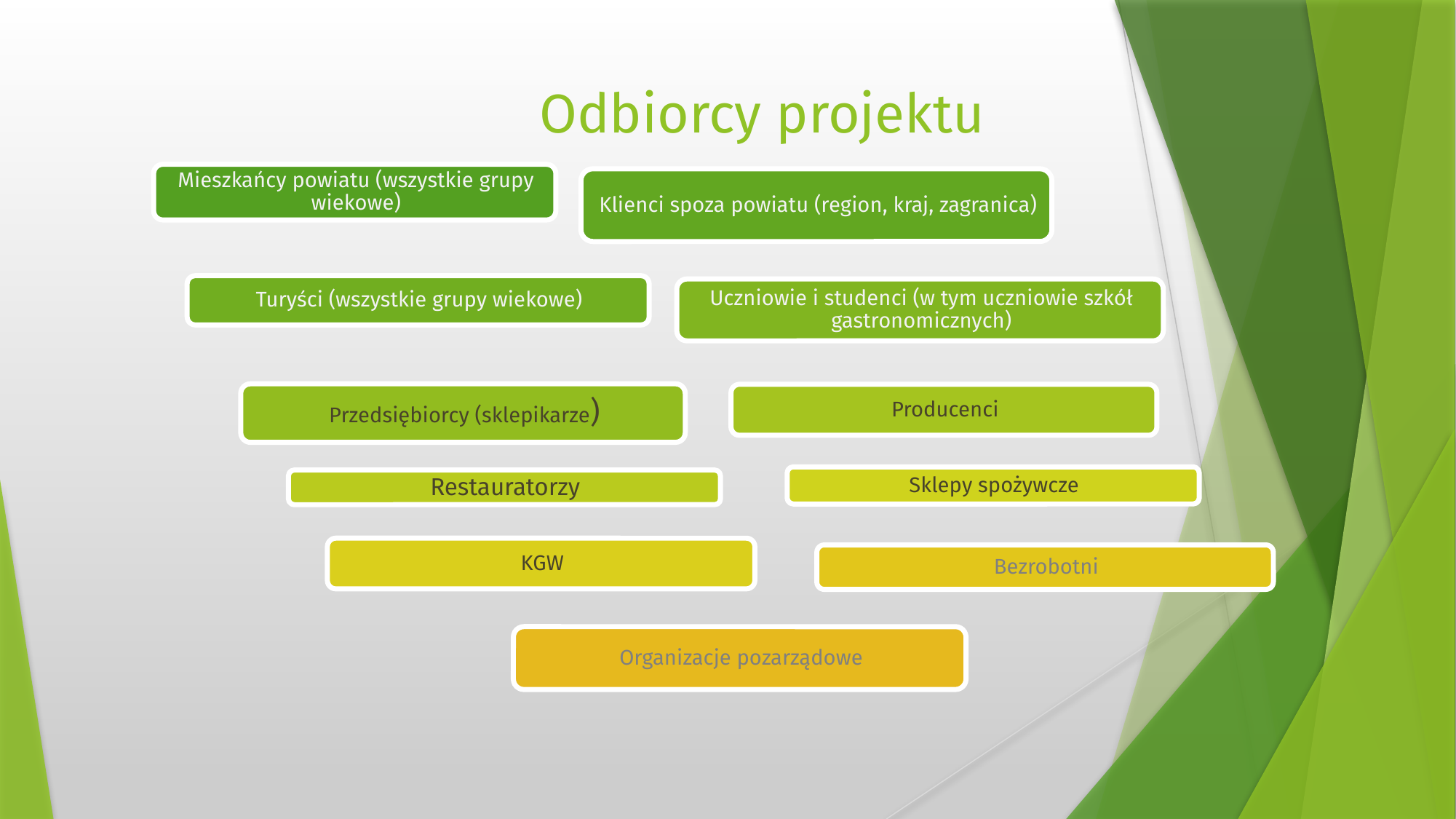

# Odbiorcy projektu
Mieszkańcy powiatu (wszystkie grupy wiekowe)
Klienci spoza powiatu (region, kraj, zagranica)
Turyści (wszystkie grupy wiekowe)
Uczniowie i studenci (w tym uczniowie szkół gastronomicznych)
Przedsiębiorcy (sklepikarze)
Producenci
Restauratorzy
Sklepy spożywcze
KGW
Bezrobotni
Organizacje pozarządowe